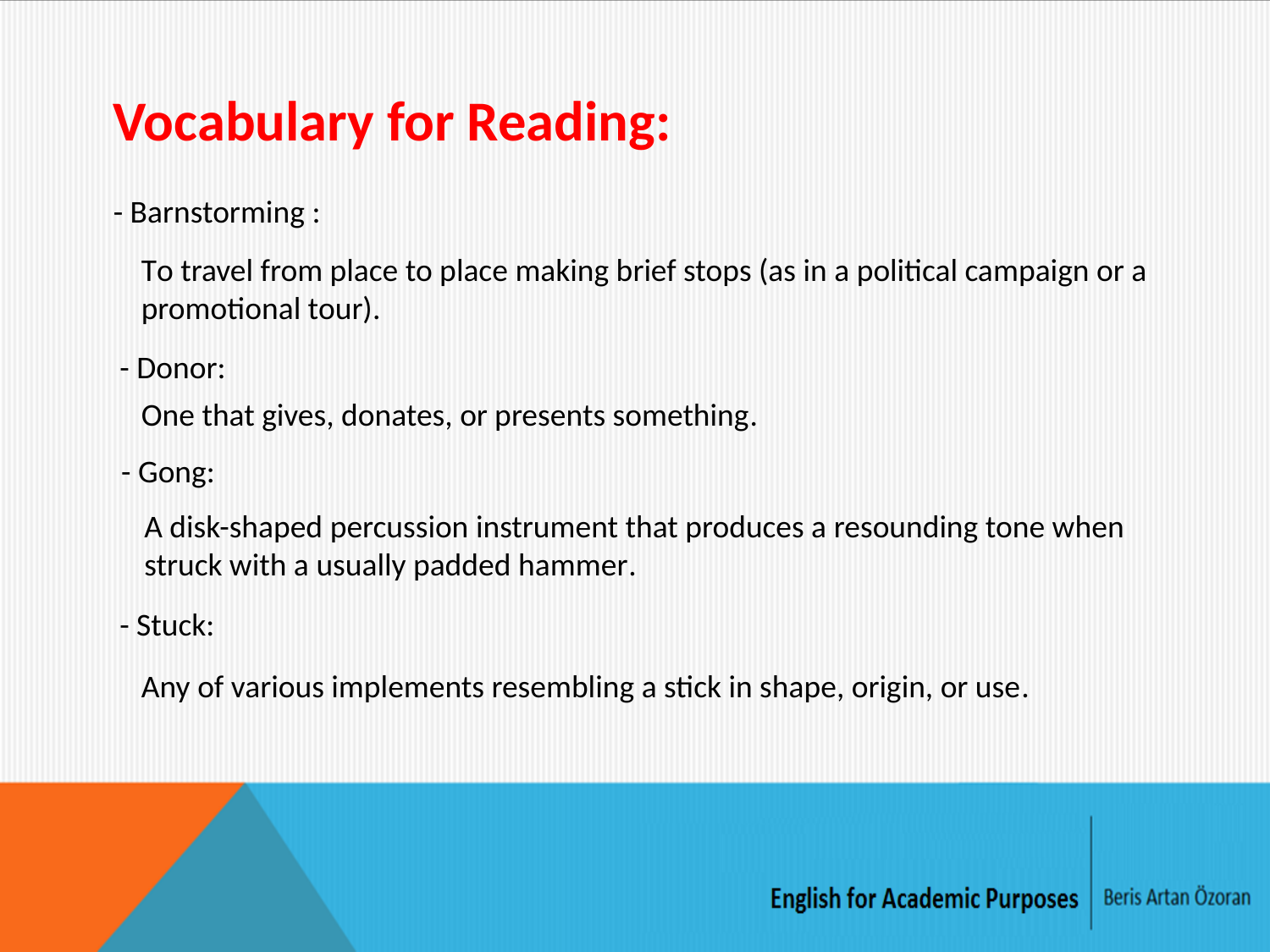

Vocabulary for Reading:
- Barnstorming :
To travel from place to place making brief stops (as in a political campaign or a promotional tour).
- Donor:
One that gives, donates, or presents something.
- Gong:
A disk-shaped percussion instrument that produces a resounding tone when struck with a usually padded hammer.
- Stuck:
Any of various implements resembling a stick in shape, origin, or use.